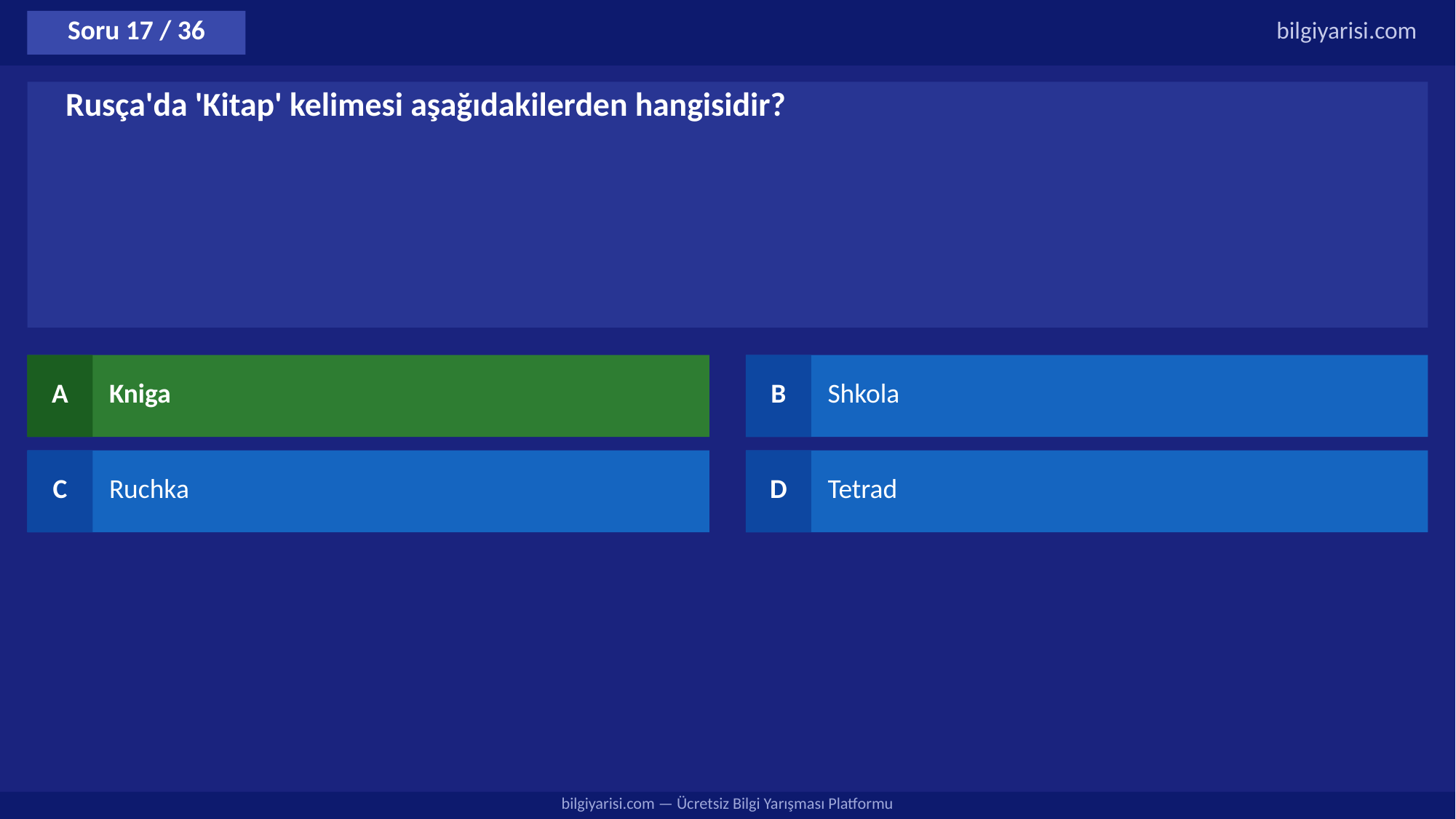

Soru 17 / 36
bilgiyarisi.com

Rusça'da 'Kitap' kelimesi aşağıdakilerden hangisidir?

A
Kniga

B
Shkola

C
Ruchka

D
Tetrad
bilgiyarisi.com — Ücretsiz Bilgi Yarışması Platformu